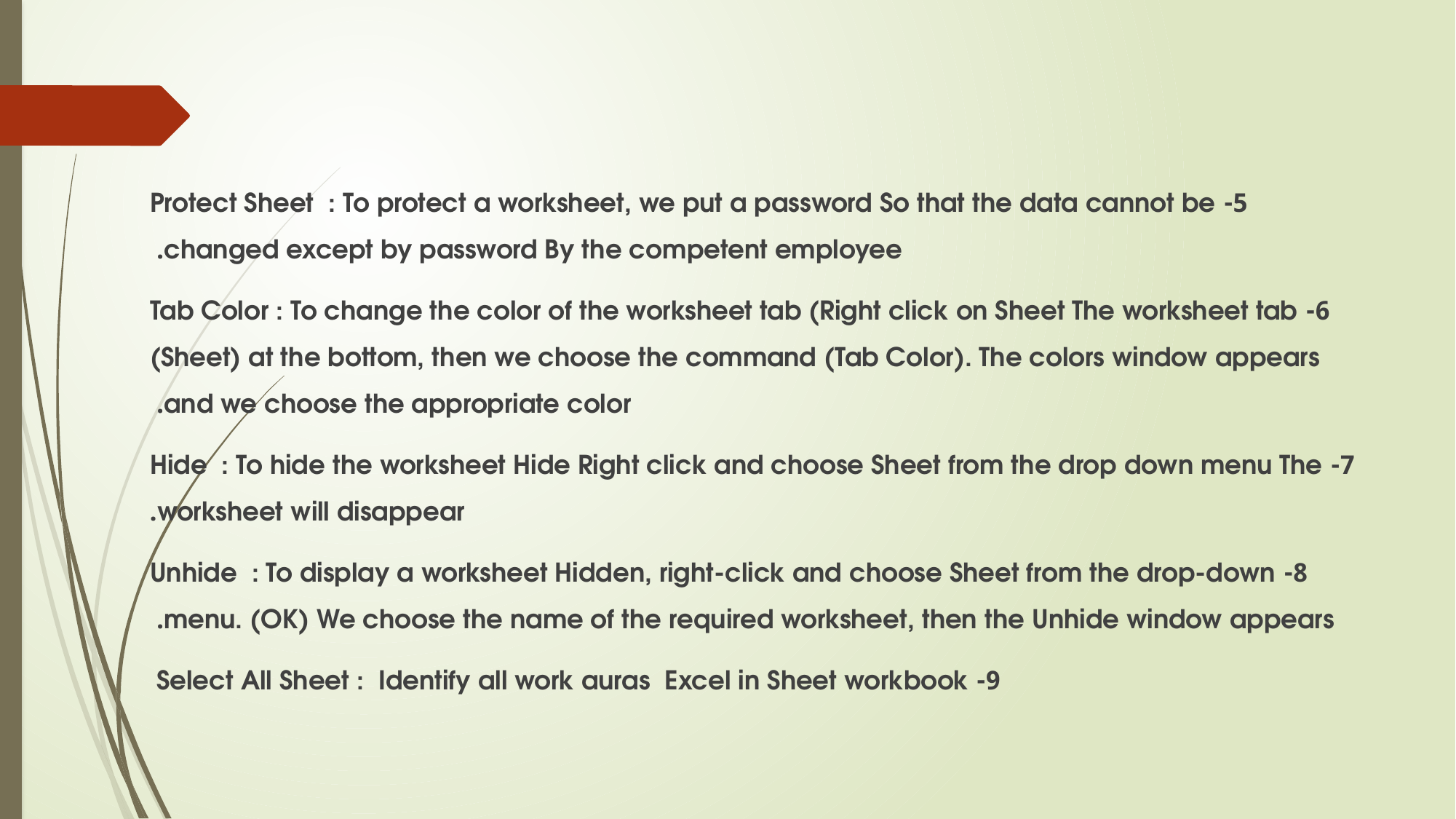

5- Protect Sheet  : To protect a worksheet, we put a password So that the data cannot be changed except by password By the competent employee.
6- Tab Color : To change the color of the worksheet tab (Right click on Sheet The worksheet tab (Sheet) at the bottom, then we choose the command (Tab Color). The colors window appears and we choose the appropriate color.
7- Hide  : To hide the worksheet Hide Right click and choose Sheet from the drop down menu The worksheet will disappear.
 8- Unhide  : To display a worksheet Hidden, right-click and choose Sheet from the drop-down menu. (OK) We choose the name of the required worksheet, then the Unhide window appears.
9- Select All Sheet :  Identify all work auras  Excel in Sheet workbook